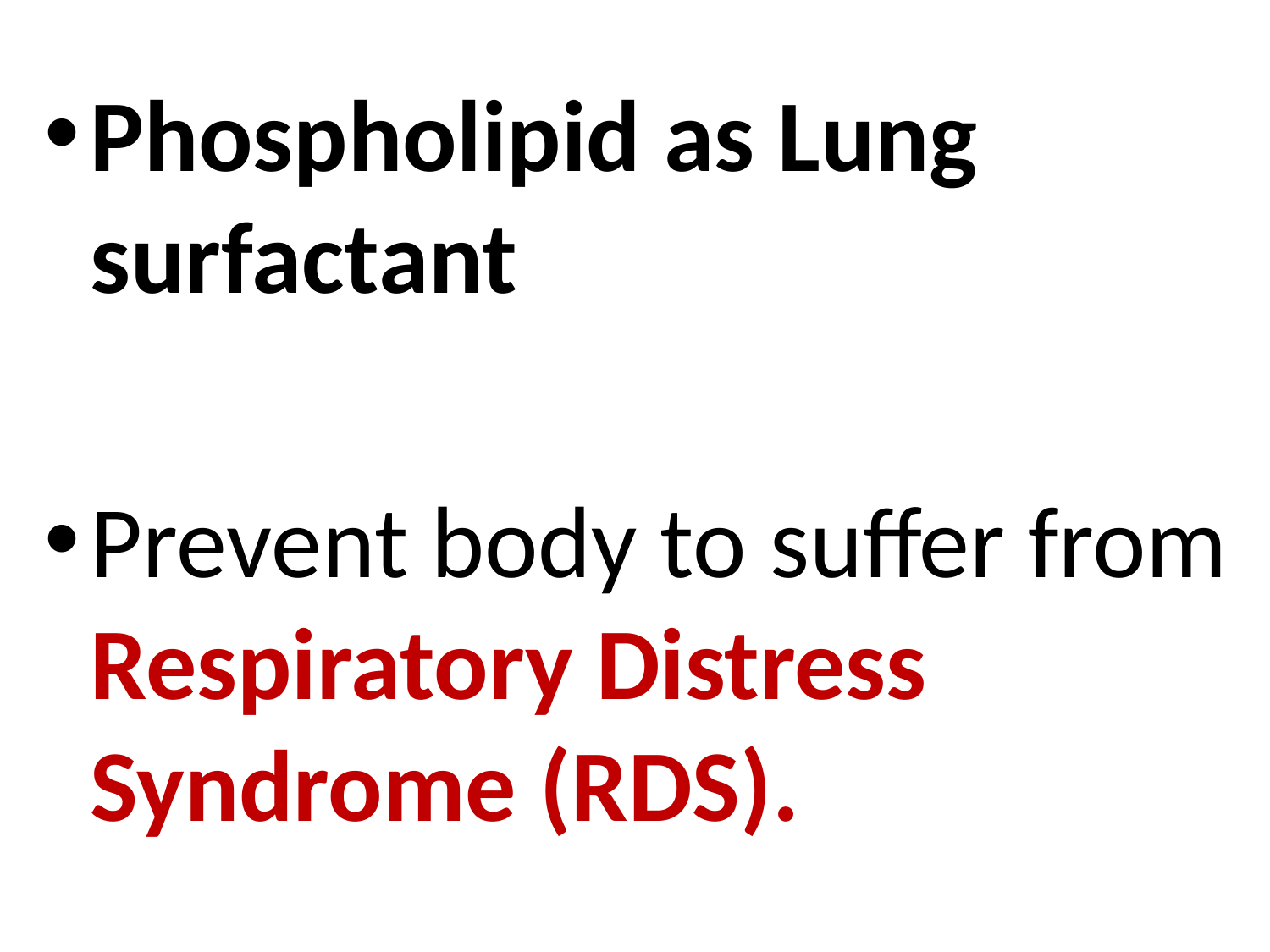

Phospholipid as Lung surfactant

Prevent body to suffer from Respiratory Distress Syndrome (RDS).